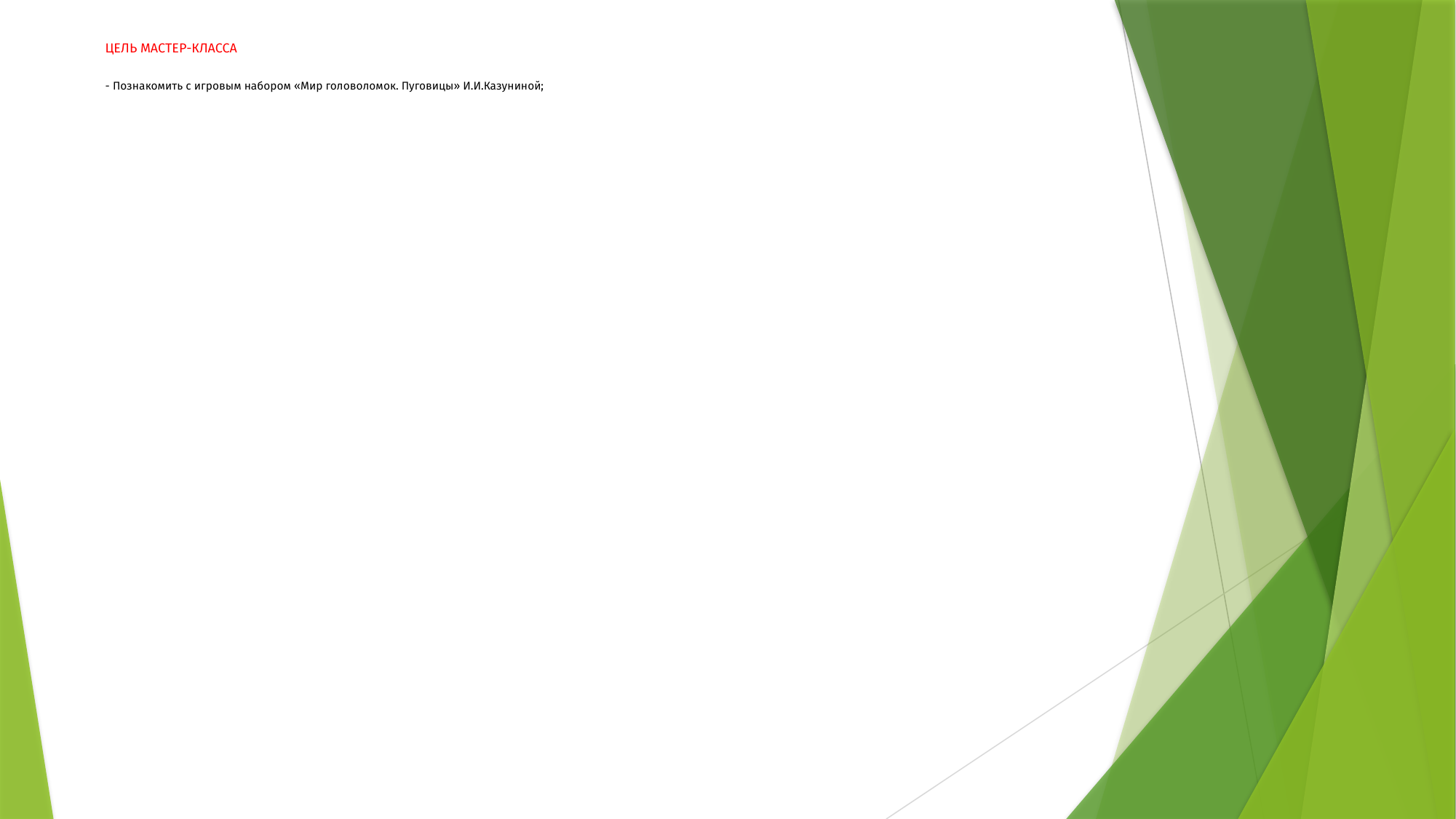

# ЦЕЛЬ МАСТЕР-КЛАССА - Познакомить с игровым набором «Мир головоломок. Пуговицы» И.И.Казуниной;